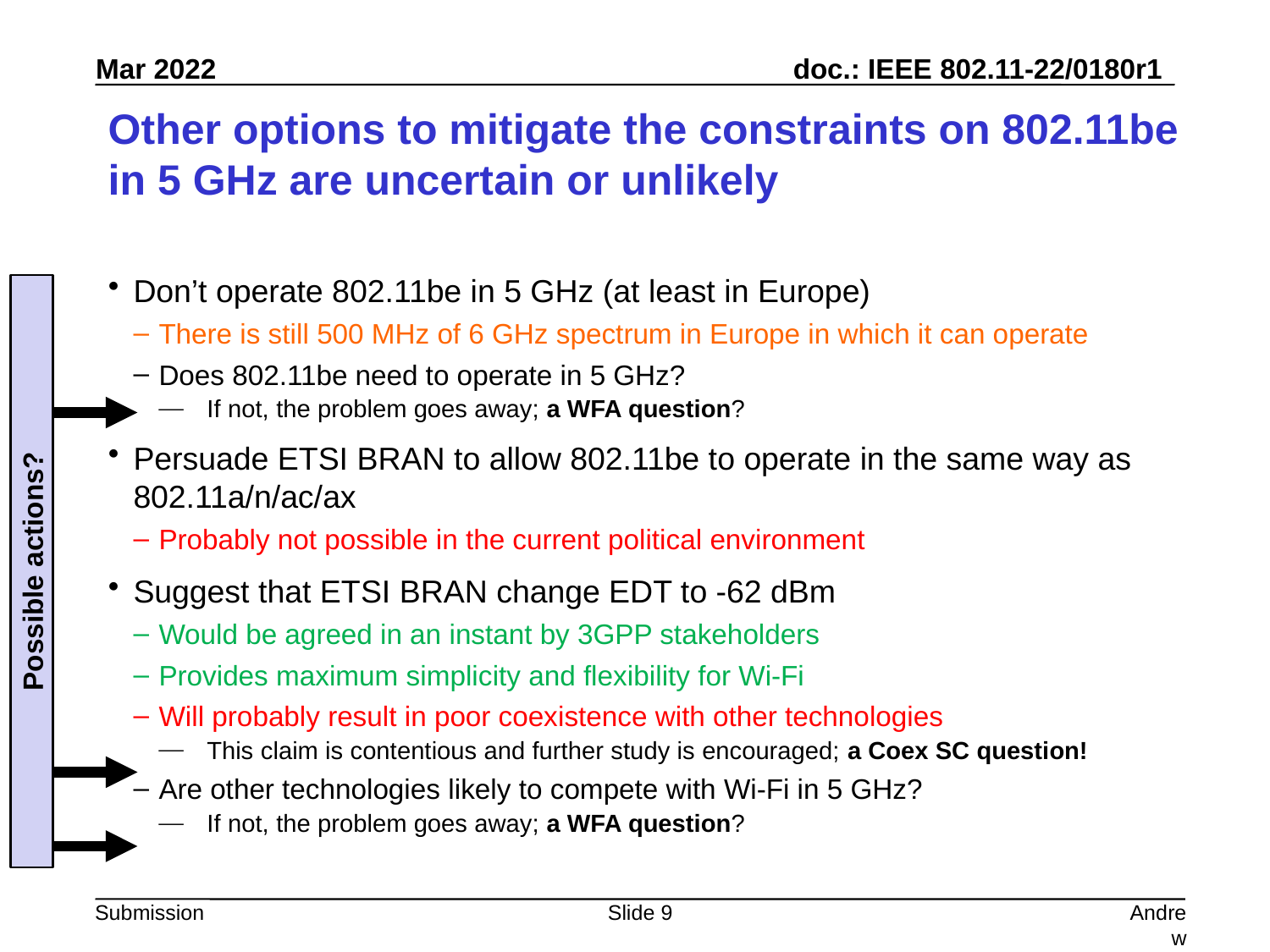

# Other options to mitigate the constraints on 802.11be in 5 GHz are uncertain or unlikely
Don’t operate 802.11be in 5 GHz (at least in Europe)
There is still 500 MHz of 6 GHz spectrum in Europe in which it can operate
Does 802.11be need to operate in 5 GHz?
If not, the problem goes away; a WFA question?
Persuade ETSI BRAN to allow 802.11be to operate in the same way as 802.11a/n/ac/ax
Probably not possible in the current political environment
Suggest that ETSI BRAN change EDT to -62 dBm
Would be agreed in an instant by 3GPP stakeholders
Provides maximum simplicity and flexibility for Wi-Fi
Will probably result in poor coexistence with other technologies
This claim is contentious and further study is encouraged; a Coex SC question!
Are other technologies likely to compete with Wi-Fi in 5 GHz?
If not, the problem goes away; a WFA question?

Possible actions?
Slide 9
Andrew Myles, Cisco